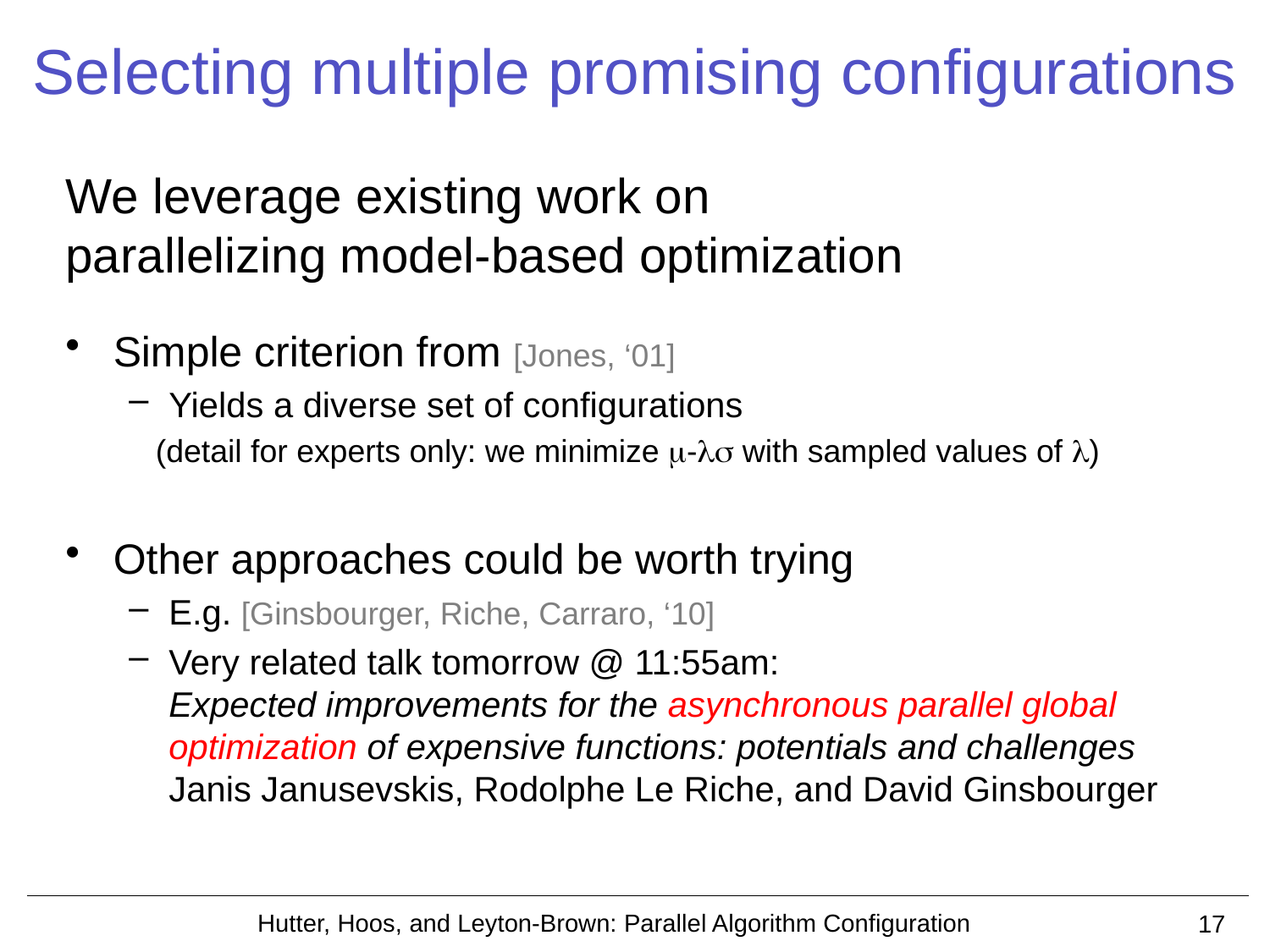

# Selecting multiple promising configurations

We leverage existing work on
parallelizing model-based optimization

Simple criterion from [Jones, ‘01]
Yields a diverse set of configurations
   (detail for experts only: we minimize μ-λσ with sampled values of λ)

Other approaches could be worth trying
E.g. [Ginsbourger, Riche, Carraro, ‘10]
Very related talk tomorrow @ 11:55am:
Expected improvements for the asynchronous parallel global optimization of expensive functions: potentials and challenges
Janis Janusevskis, Rodolphe Le Riche, and David Ginsbourger

Hutter, Hoos, and Leyton-Brown: Parallel Algorithm Configuration
17